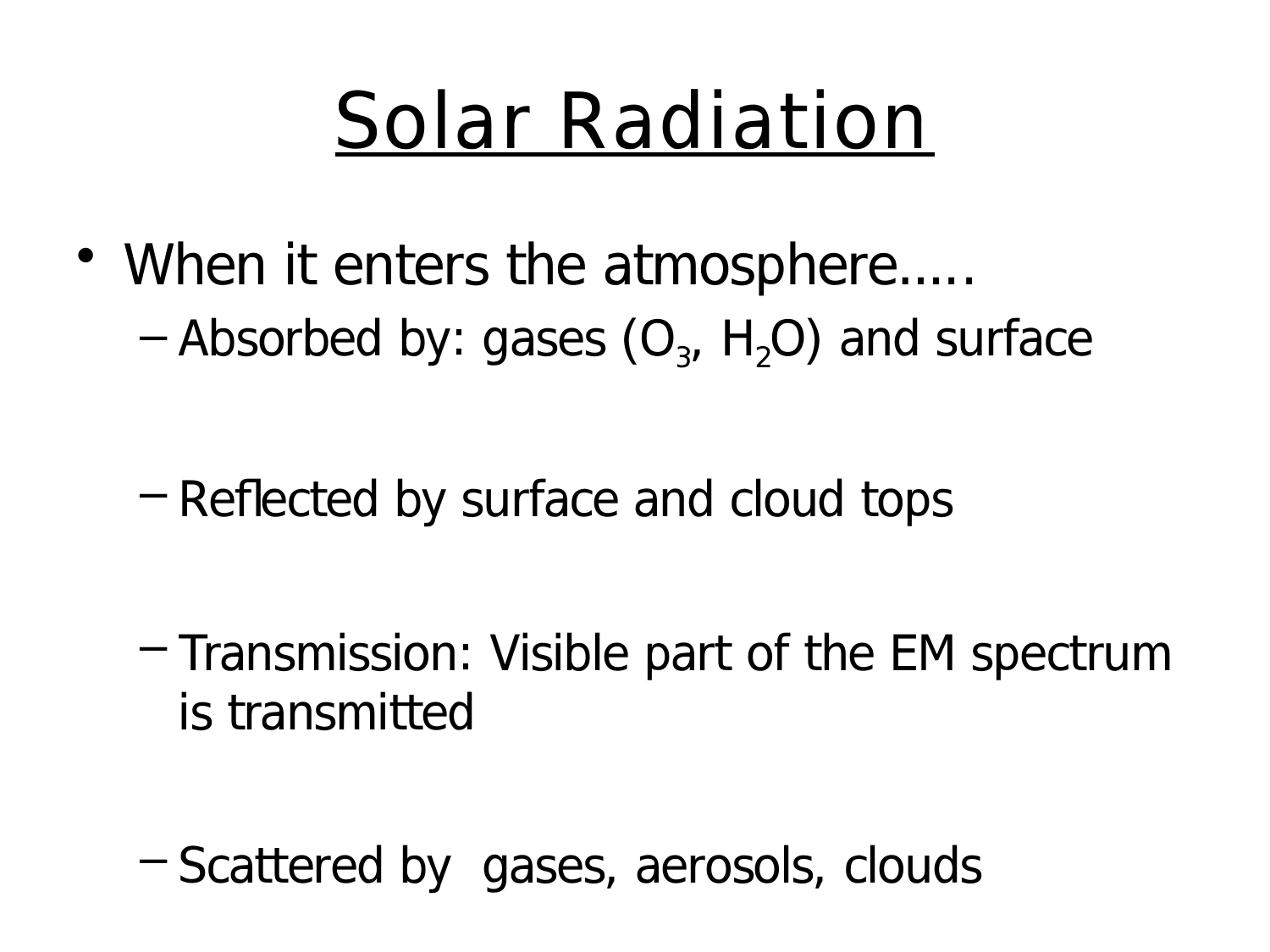

# Solar Radiation
When it enters the atmosphere…..
Absorbed by: gases (O3, H2O) and surface

Reflected by surface and cloud tops

Transmission: Visible part of the EM spectrum is transmitted

Scattered by  gases, aerosols, clouds